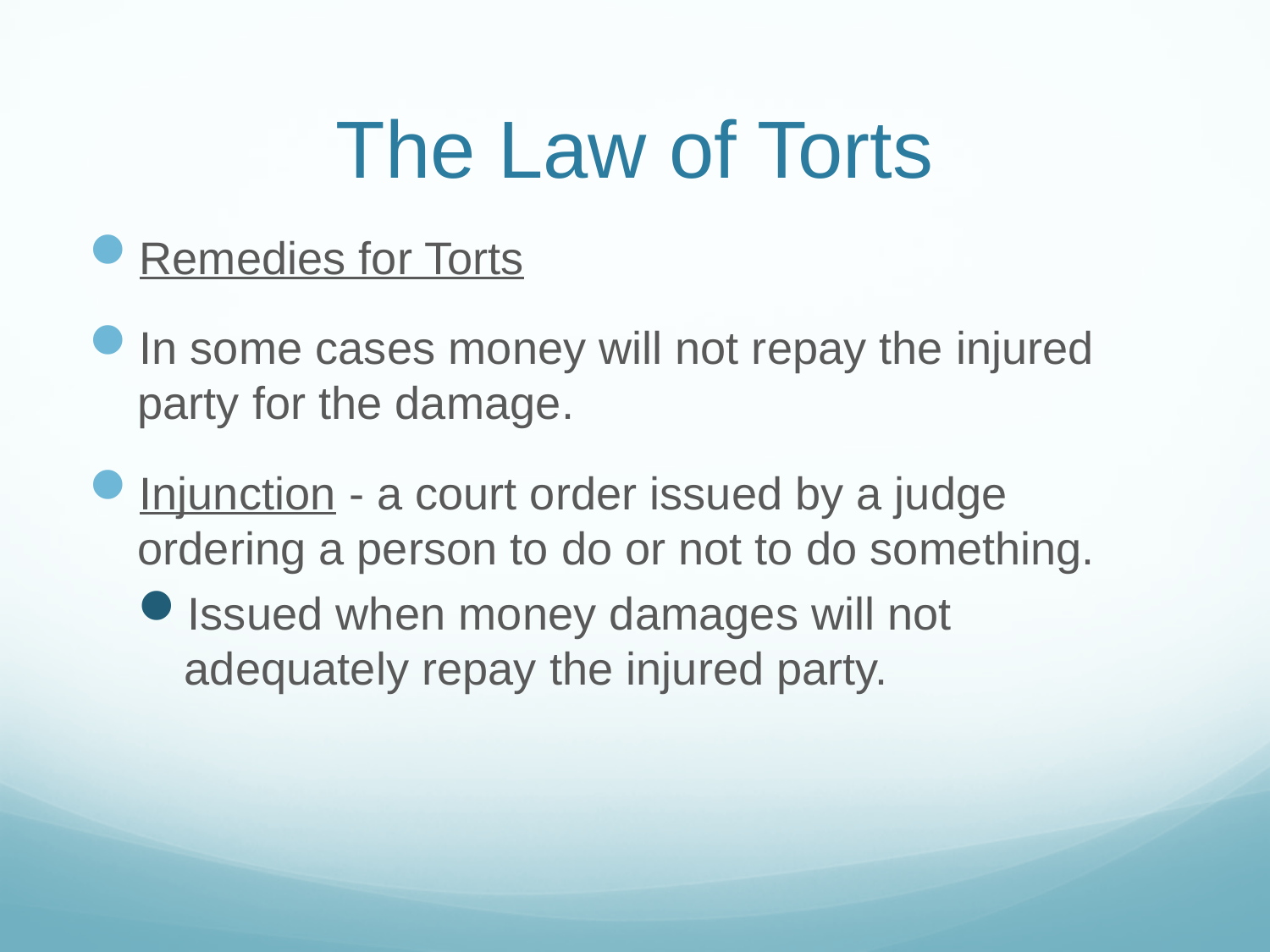

# The Law of Torts
Remedies for Torts
In some cases money will not repay the injured party for the damage.
Injunction - a court order issued by a judge ordering a person to do or not to do something.
Issued when money damages will not adequately repay the injured party.